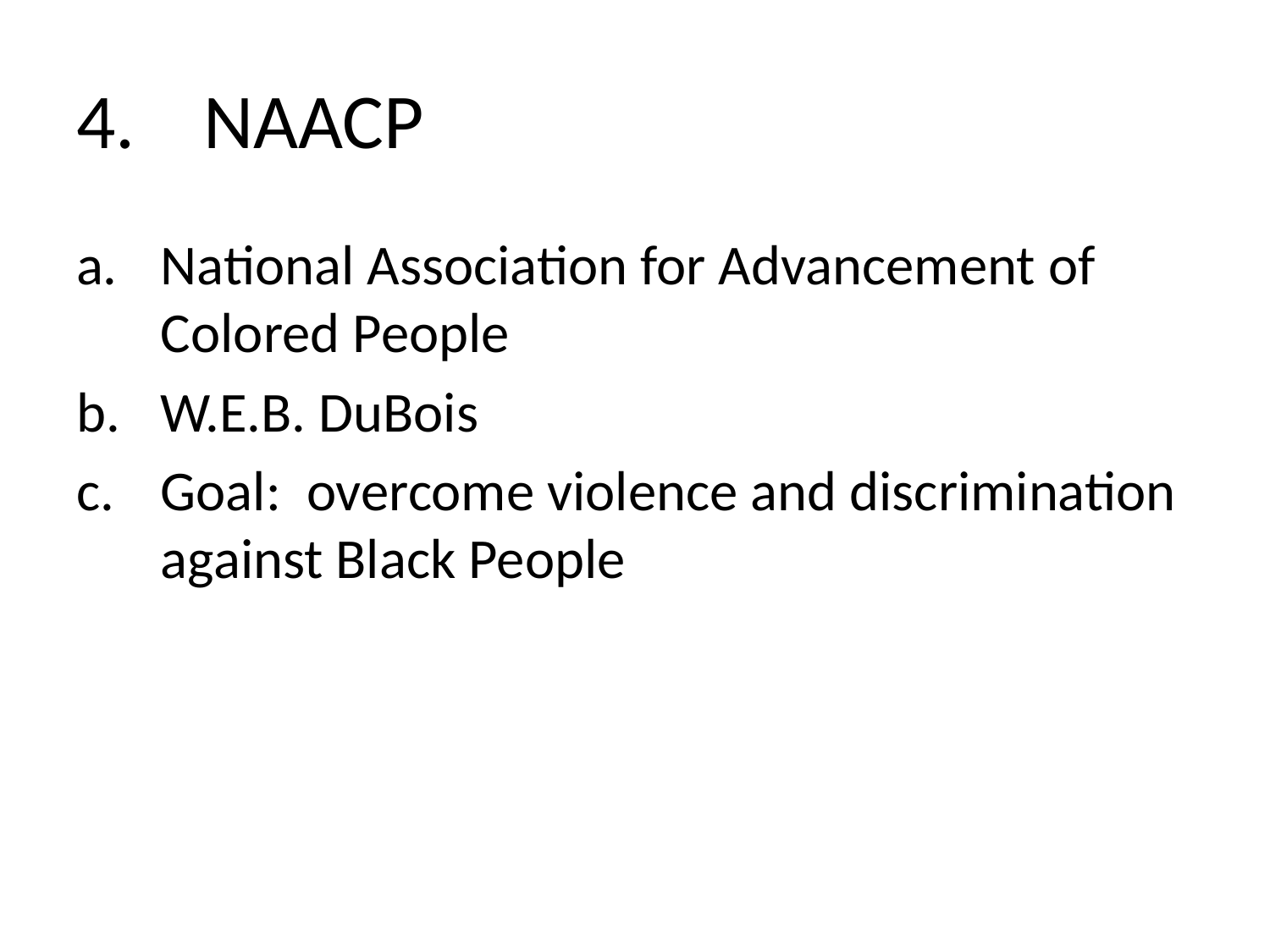

# 4.	NAACP
National Association for Advancement of Colored People
W.E.B. DuBois
Goal:  overcome violence and discrimination against Black People